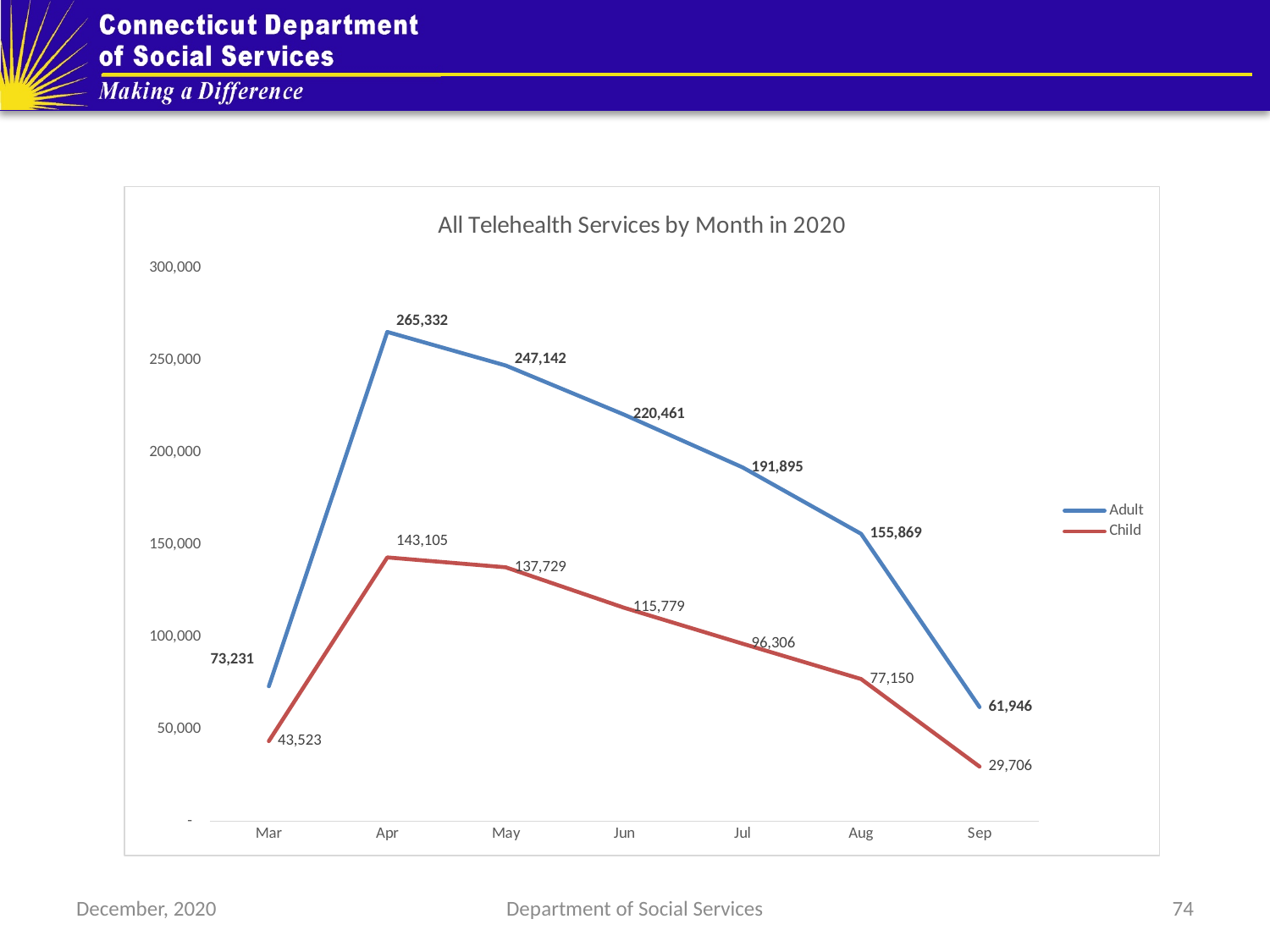

### Chart: All Telehealth Services by Month in 2020

| Category | Adult | Child |
|---|---|---|
| Mar | 73231.0 | 43523.0 |
| Apr | 265332.0 | 143105.0 |
| May | 247142.0 | 137729.0 |
| Jun | 220461.0 | 115779.0 |
| Jul | 191895.0 | 96306.0 |
| Aug | 155869.0 | 77150.0 |
| Sep | 61946.0 | 29706.0 |
December, 2020
Department of Social Services
74